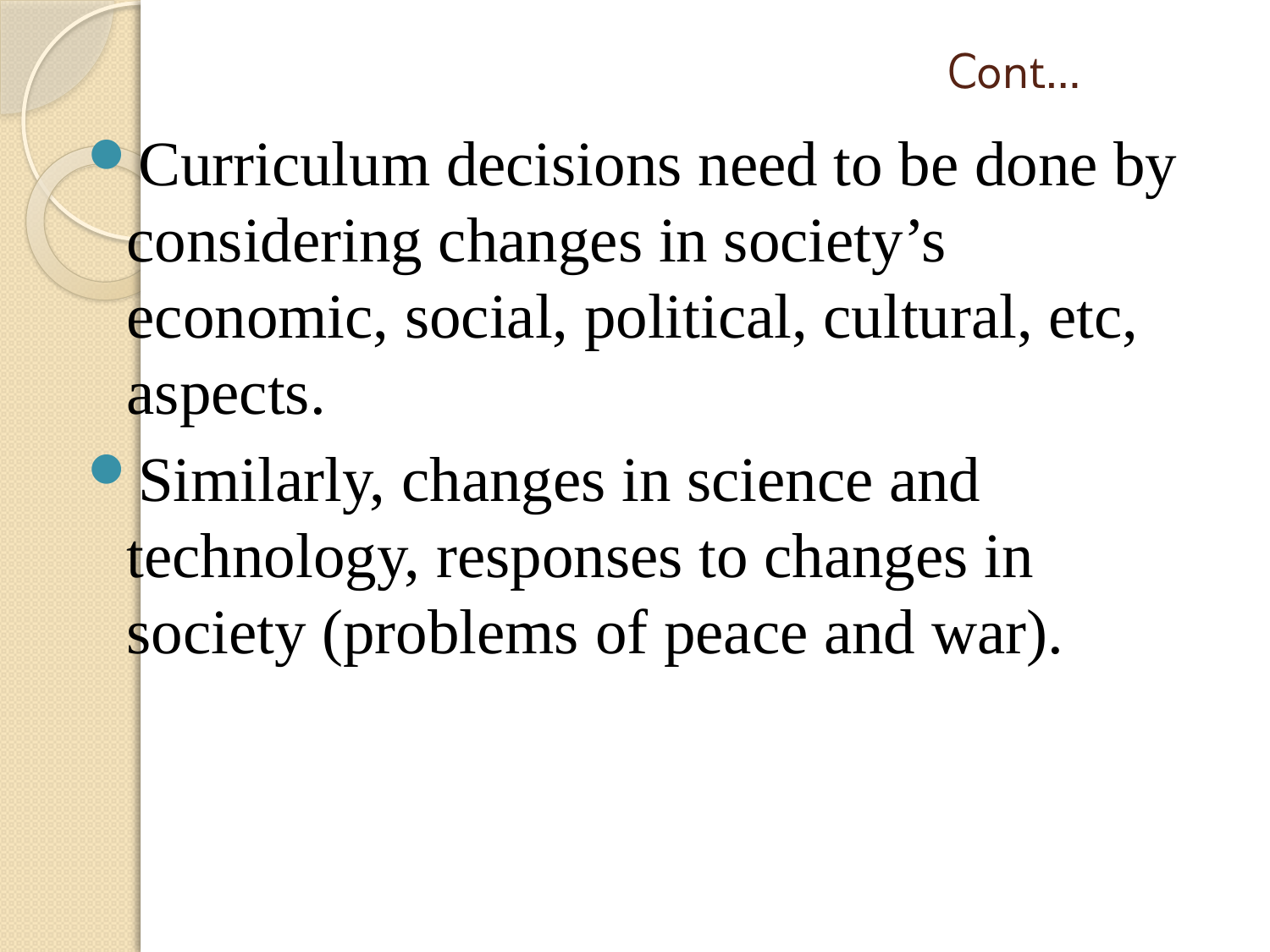

# Cont…
Curriculum decisions need to be done by considering changes in society’s economic, social, political, cultural, etc, aspects.
Similarly, changes in science and technology, responses to changes in society (problems of peace and war).